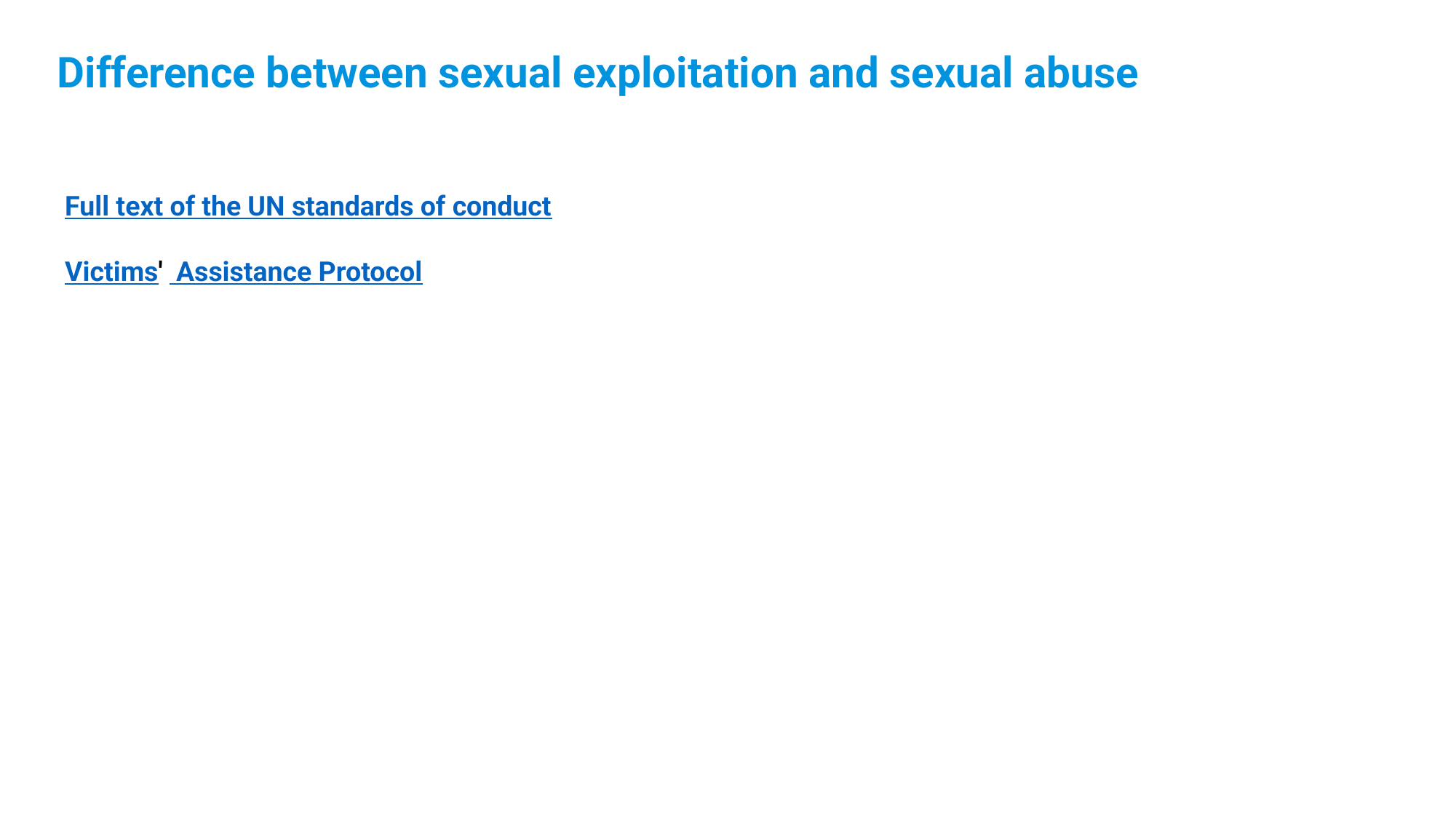

Difference between sexual exploitation and sexual abuse
Full text of the UN standards of conduct

Victims'  Assistance Protocol